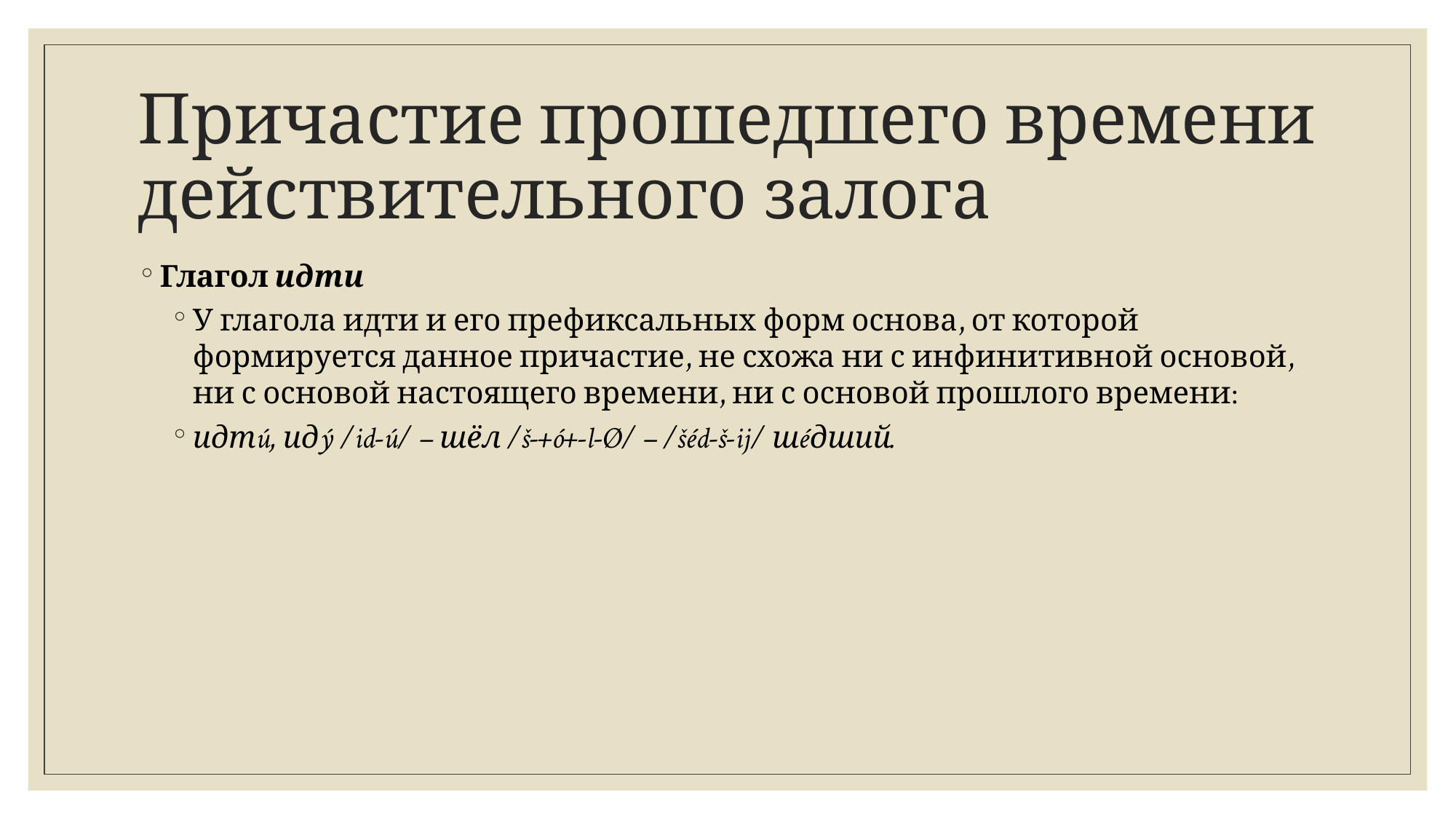

# Причастие прошедшего времени действительного залога
Глагол идти
У глагола идти и его префиксальных форм основа, от которой формируется данное причастие, не схожа ни с инфинитивной основой, ни с основой настоящего времени, ни с основой прошлого времени:
идтú, идý /id-ú/ – шёл /š-+ó+-l-Ø/ – /šéd-š-ij/ шéдший.